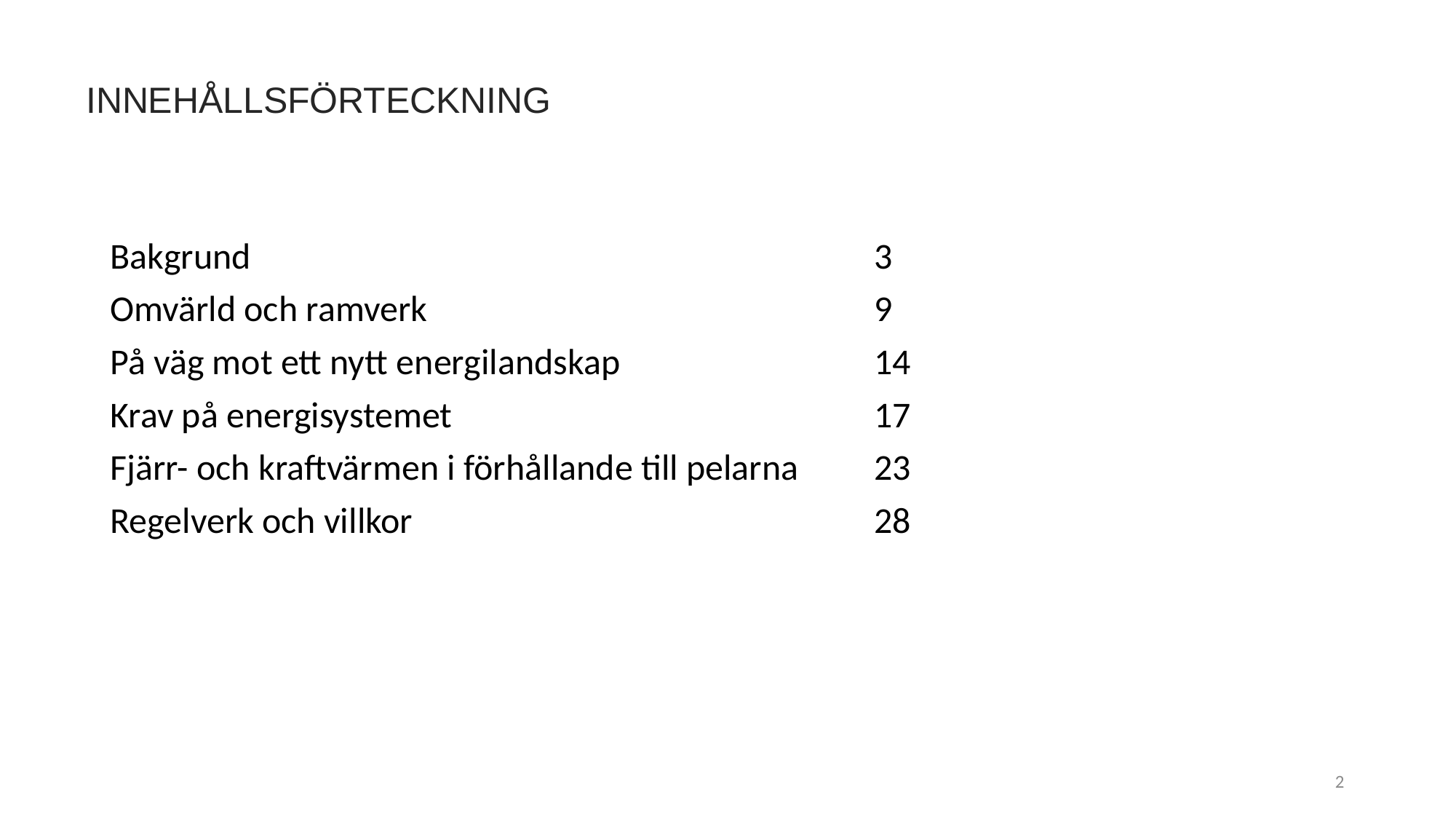

INNEHÅLLSFÖRTECKNING
Bakgrund						3
Omvärld och ramverk					9
På väg mot ett nytt energilandskap			14
Krav på energisystemet				17
Fjärr- och kraftvärmen i förhållande till pelarna	23
Regelverk och villkor					28
2